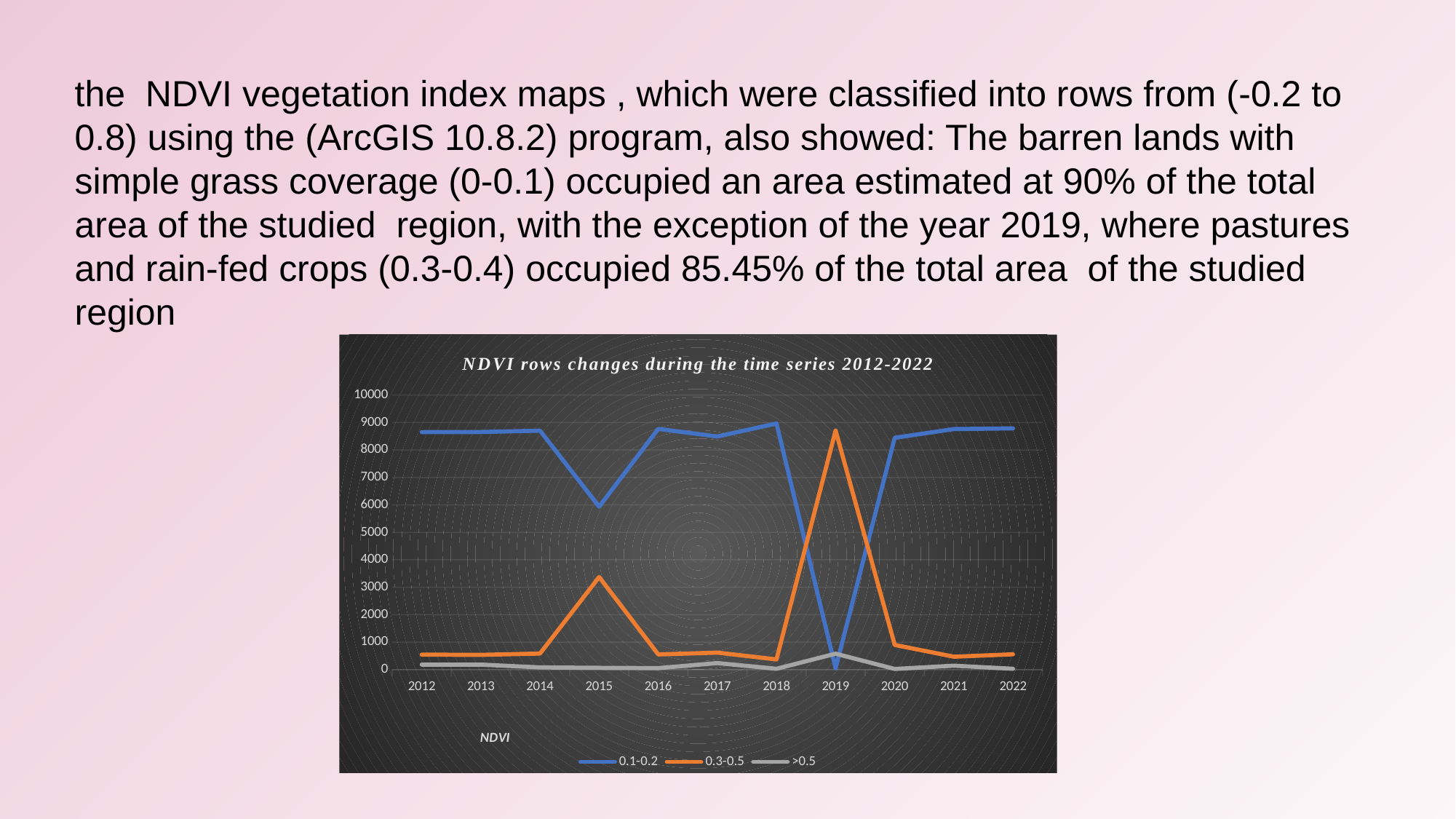

the  NDVI vegetation index maps , which were classified into rows from (-0.2 to 0.8) using the (ArcGIS 10.8.2) program, also showed: The barren lands with simple grass coverage (0-0.1) occupied an area estimated at 90% of the total area of the studied  region, with the exception of the year 2019, where pastures and rain-fed crops (0.3-0.4) occupied 85.45% of the total area  of the studied  region

### Chart: NDVI rows changes during the time series 2012-2022

| Category | 0.1-0.2 | 0.3-0.5 | >0.5 |
|---|---|---|---|
| 2012 | 8649.105174240001 | 546.216922138 | 183.0193165221 |
| 2013 | 8656.33081105 | 538.397309651 | 182.472993454 |
| 2014 | 8703.969970703125 | 585.1930084228516 | 79.91539764404297 |
| 2015 | 5936.94485197247 | 3373.3046936859996 | 65.5184835157 |
| 2016 | 8768.91015625 | 554.1130218505859 | 54.0411114692688 |
| 2017 | 8491.050048828125 | 618.6210021972656 | 239.20942658931017 |
| 2018 | 8965.6904296875 | 372.39659881591797 | 30.10321044921875 |
| 2019 | 49.31769943237305 | 8707.097839355469 | 580.5989990234375 |
| 2020 | 8444.260009765625 | 899.3410263061523 | 24.32380974292755 |
| 2021 | 8761.93017578125 | 471.1609802246094 | 143.95890045166016 |
| 2022 | 8787.64990234375 | 558.0670013427734 | 31.00118088722229 |